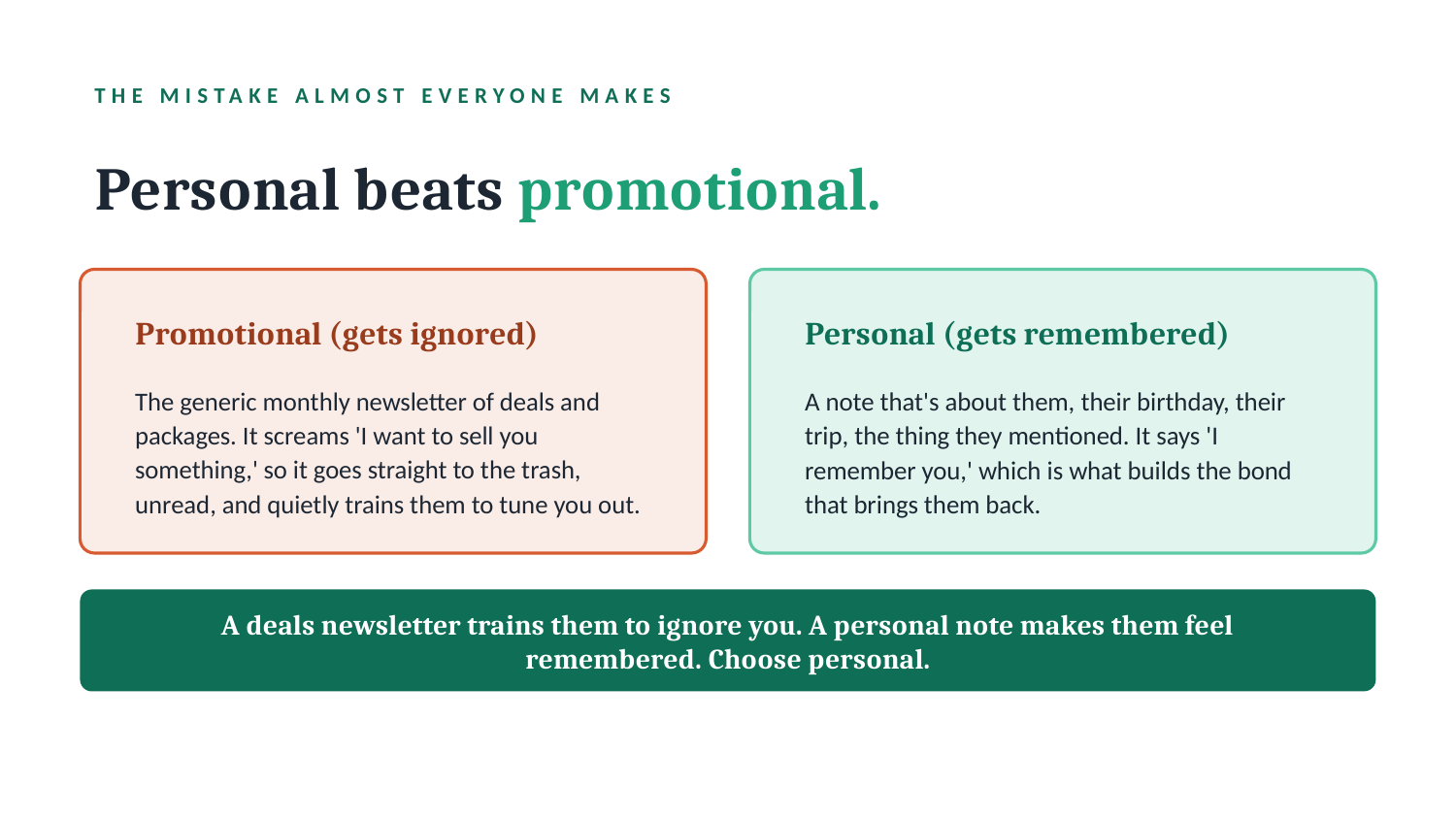

THE MISTAKE ALMOST EVERYONE MAKES
Personal beats promotional.

Promotional (gets ignored)
Personal (gets remembered)
The generic monthly newsletter of deals and packages. It screams 'I want to sell you something,' so it goes straight to the trash, unread, and quietly trains them to tune you out.
A note that's about them, their birthday, their trip, the thing they mentioned. It says 'I remember you,' which is what builds the bond that brings them back.

A deals newsletter trains them to ignore you. A personal note makes them feel remembered. Choose personal.